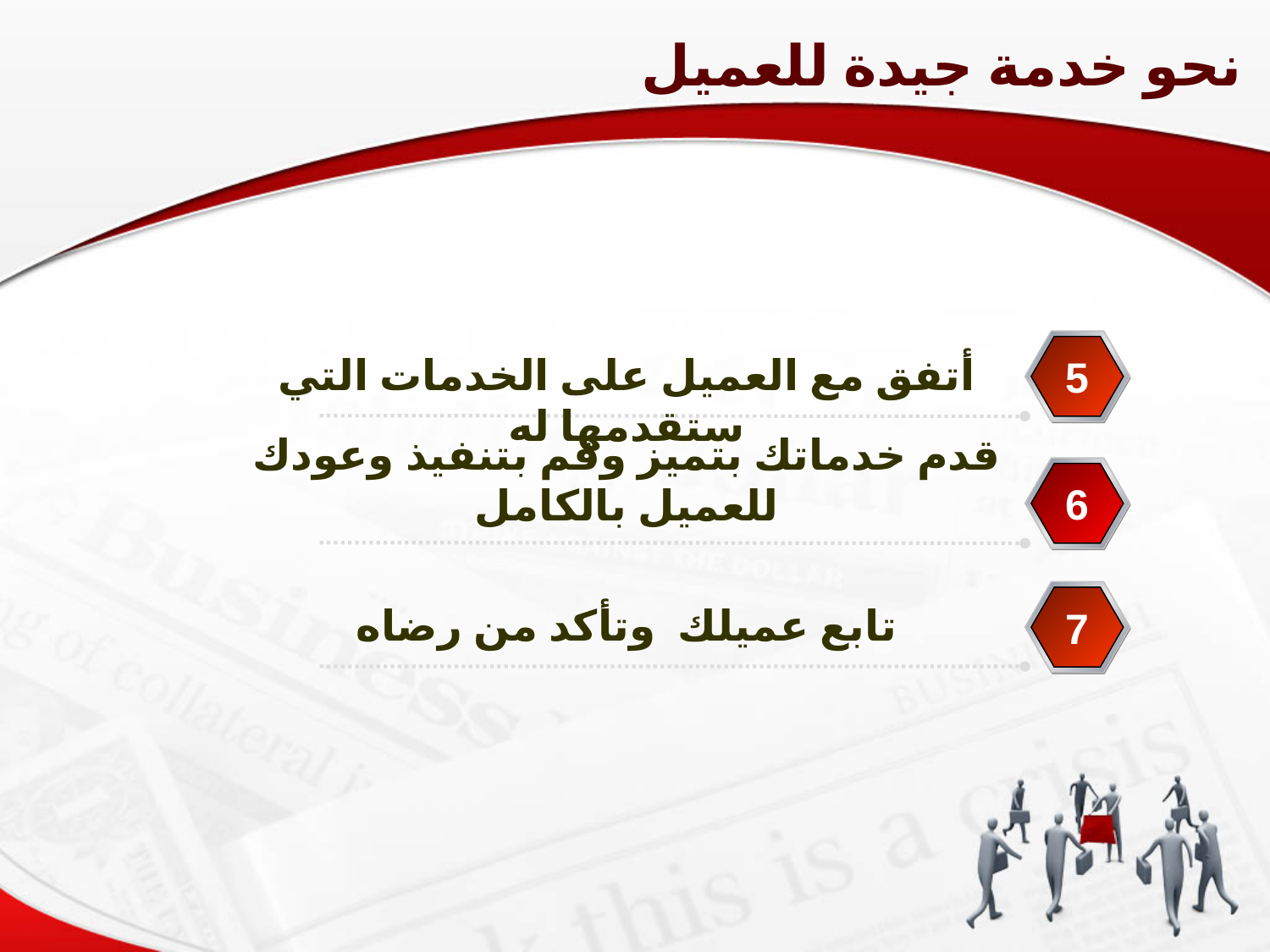

نحو خدمة جيدة للعميل

أتفق مع العميل على الخدمات التي ستقدمها له
5

قدم خدماتك بتميز وقم بتنفيذ وعودك للعميل بالكامل

6

تابع عميلك  وتأكد من رضاه
7